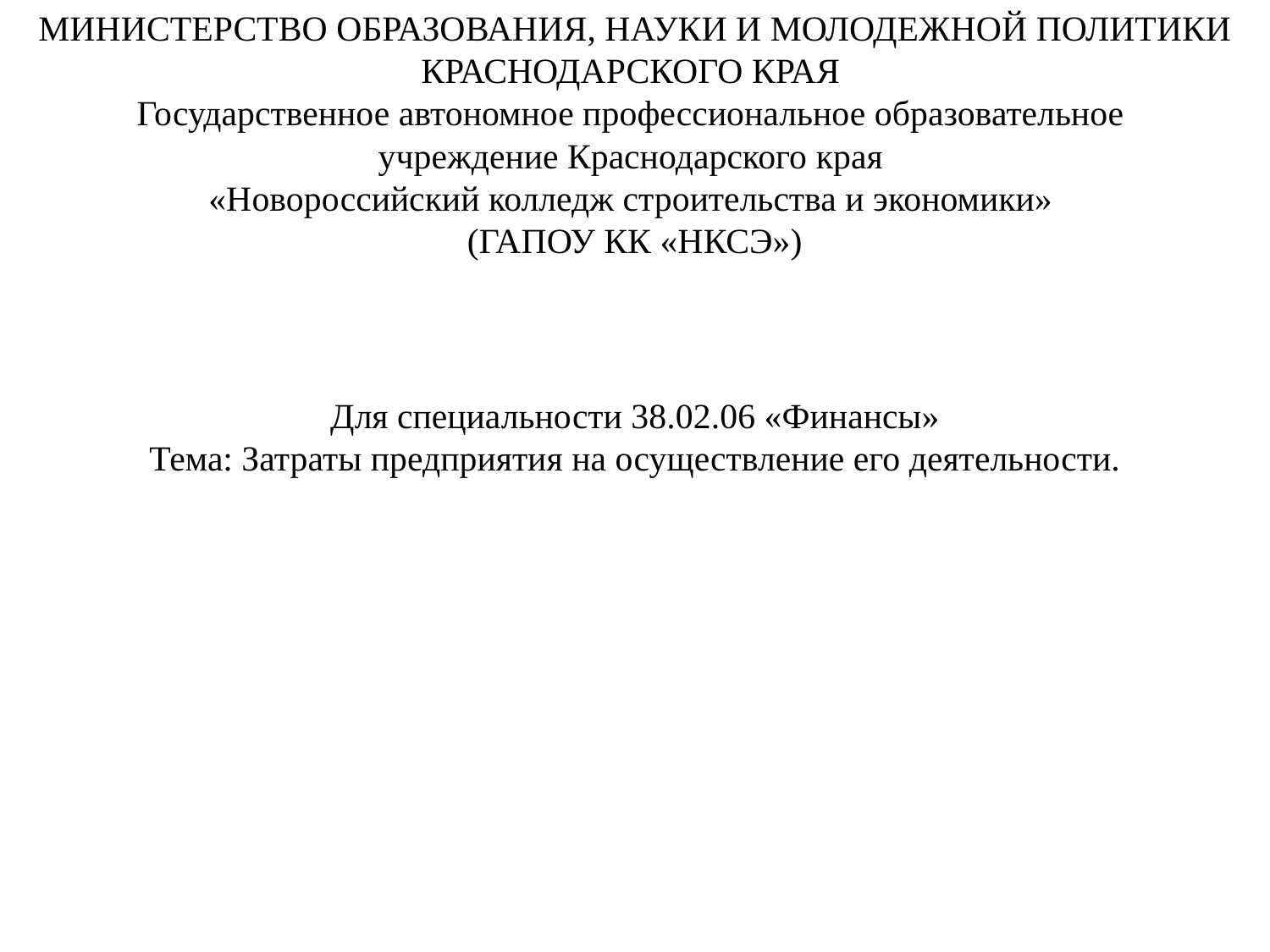

МИНИСТЕРСТВО ОБРАЗОВАНИЯ, НАУКИ И МОЛОДЕЖНОЙ ПОЛИТИКИ КРАСНОДАРСКОГО КРАЯ
Государственное автономное профессиональное образовательное
учреждение Краснодарского края
«Новороссийский колледж строительства и экономики»
(ГАПОУ КК «НКСЭ»)
# Для специальности 38.02.06 «Финансы» Тема: Затраты предприятия на осуществление его деятельности.